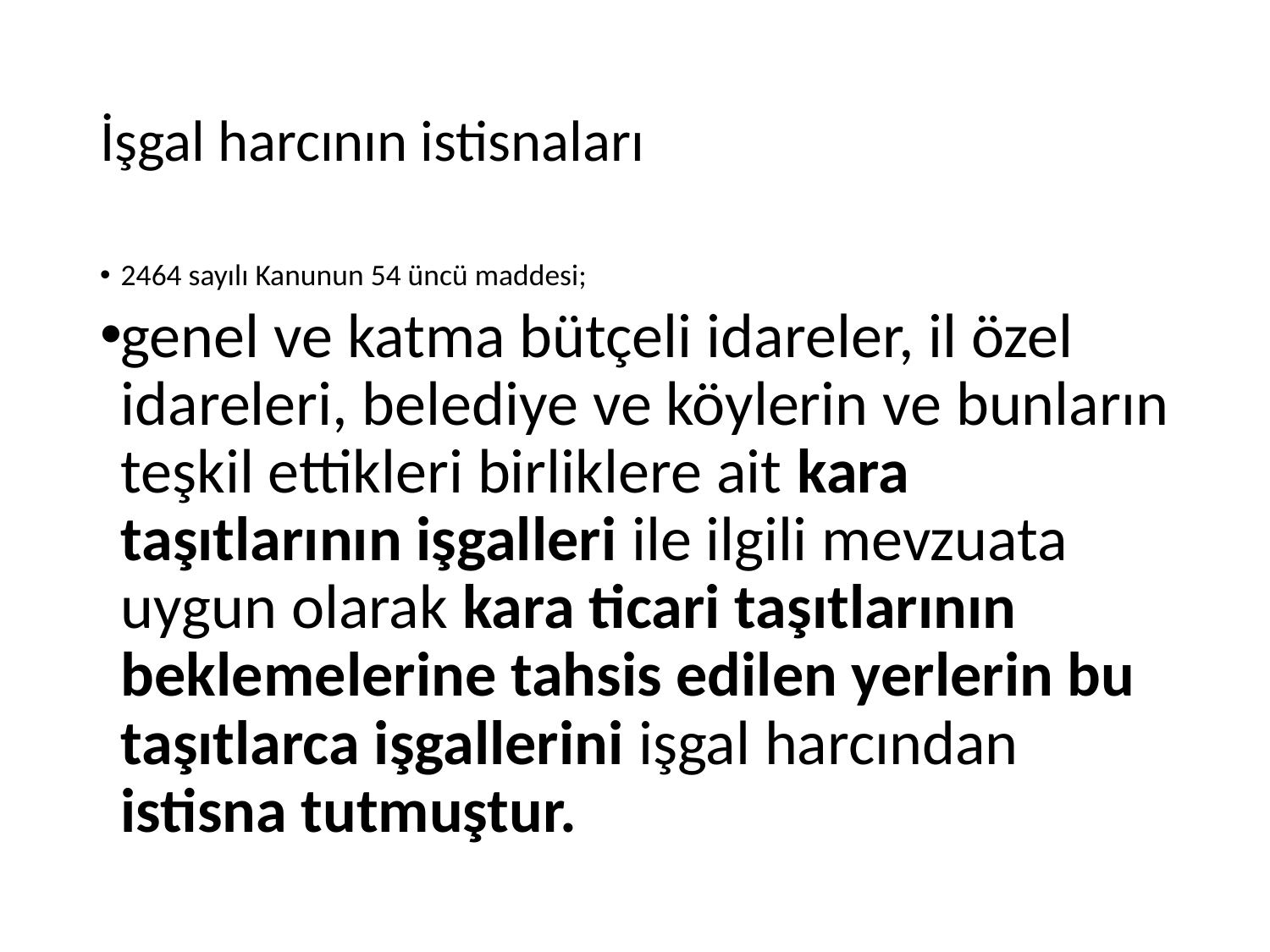

# İşgal harcının istisnaları
2464 sayılı Kanunun 54 üncü maddesi;
genel ve katma bütçeli idareler, il özel idareleri, belediye ve köylerin ve bunların teşkil ettikleri birliklere ait kara taşıtlarının işgalleri ile ilgili mevzuata uygun olarak kara ticari taşıtlarının beklemelerine tahsis edilen yerlerin bu taşıtlarca işgallerini işgal harcından istisna tutmuştur.